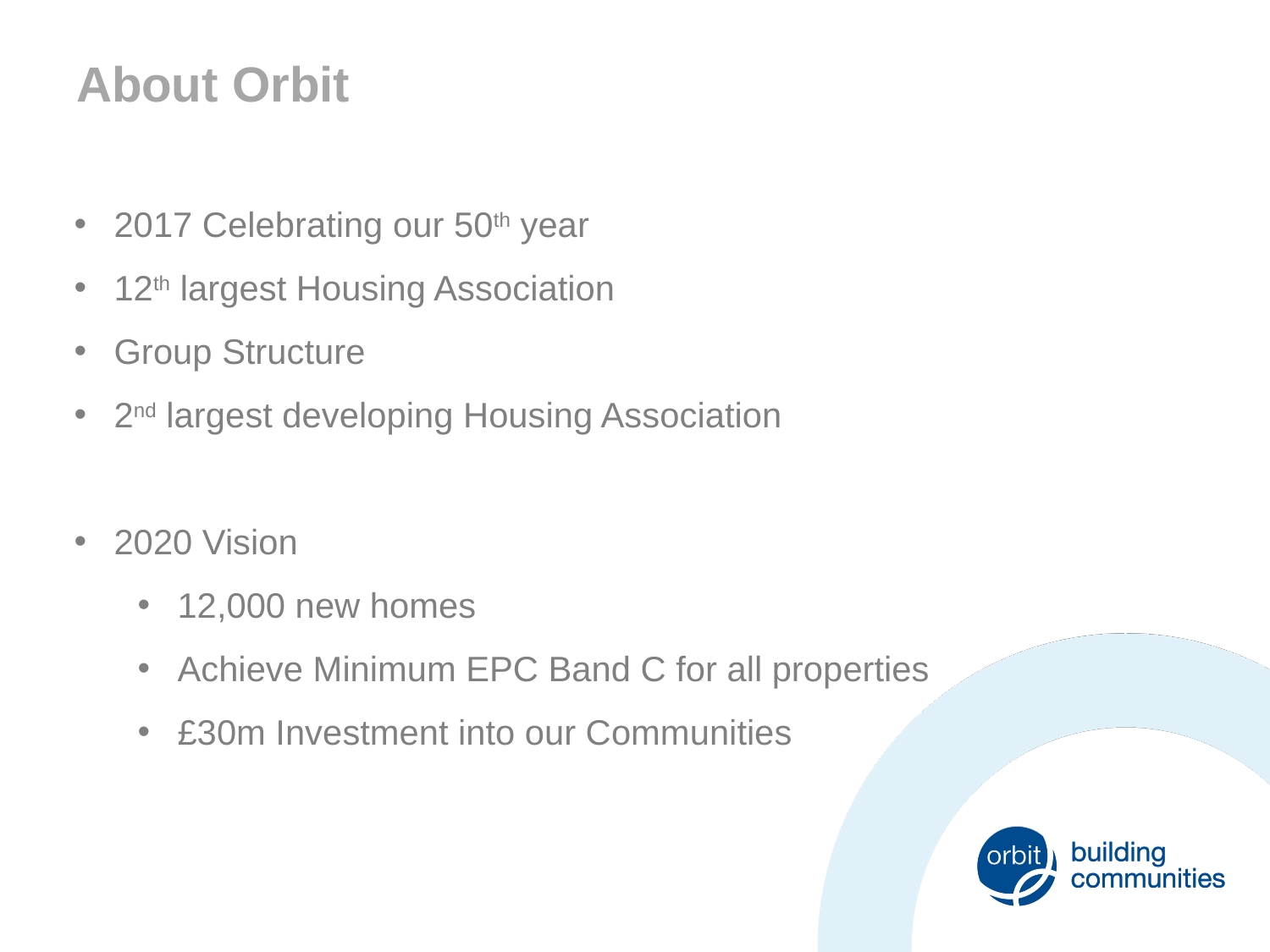

About Orbit
2017 Celebrating our 50th year
12th largest Housing Association
Group Structure
2nd largest developing Housing Association

2020 Vision
12,000 new homes
Achieve Minimum EPC Band C for all properties
£30m Investment into our Communities